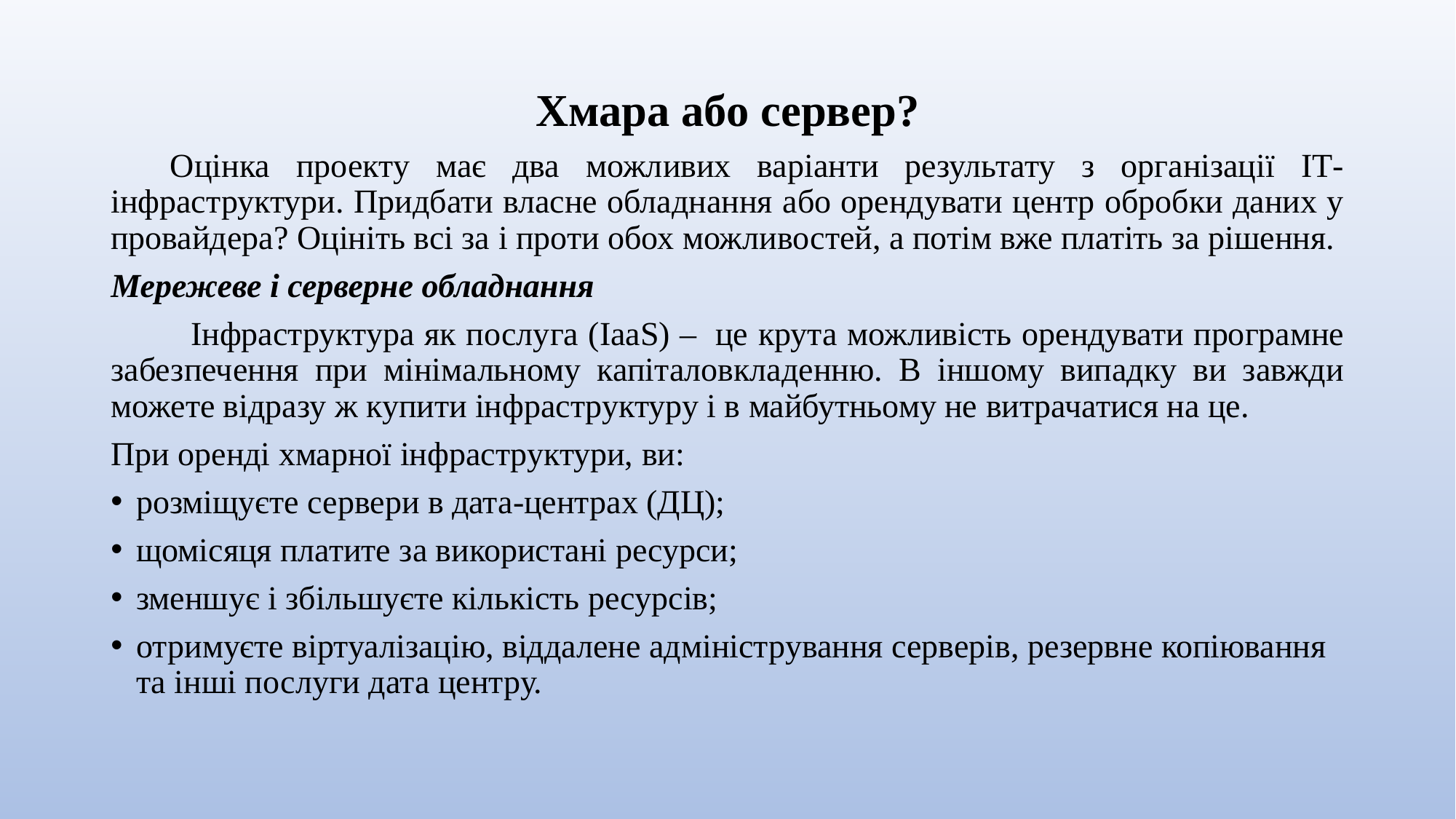

Хмара або сервер?
Оцінка проекту має два можливих варіанти результату з організації ІТ-інфраструктури. Придбати власне обладнання або орендувати центр обробки даних у провайдера? Оцініть всі за і проти обох можливостей, а потім вже платіть за рішення.
Мережеве і серверне обладнання
Інфраструктура як послуга (IaaS) –  це крута можливість орендувати програмне забезпечення при мінімальному капіталовкладенню. В іншому випадку ви завжди можете відразу ж купити інфраструктуру і в майбутньому не витрачатися на це.
При оренді хмарної інфраструктури, ви:
розміщуєте сервери в дата-центрах (ДЦ);
щомісяця платите за використані ресурси;
зменшує і збільшуєте кількість ресурсів;
отримуєте віртуалізацію, віддалене адміністрування серверів, резервне копіювання та інші послуги дата центру.